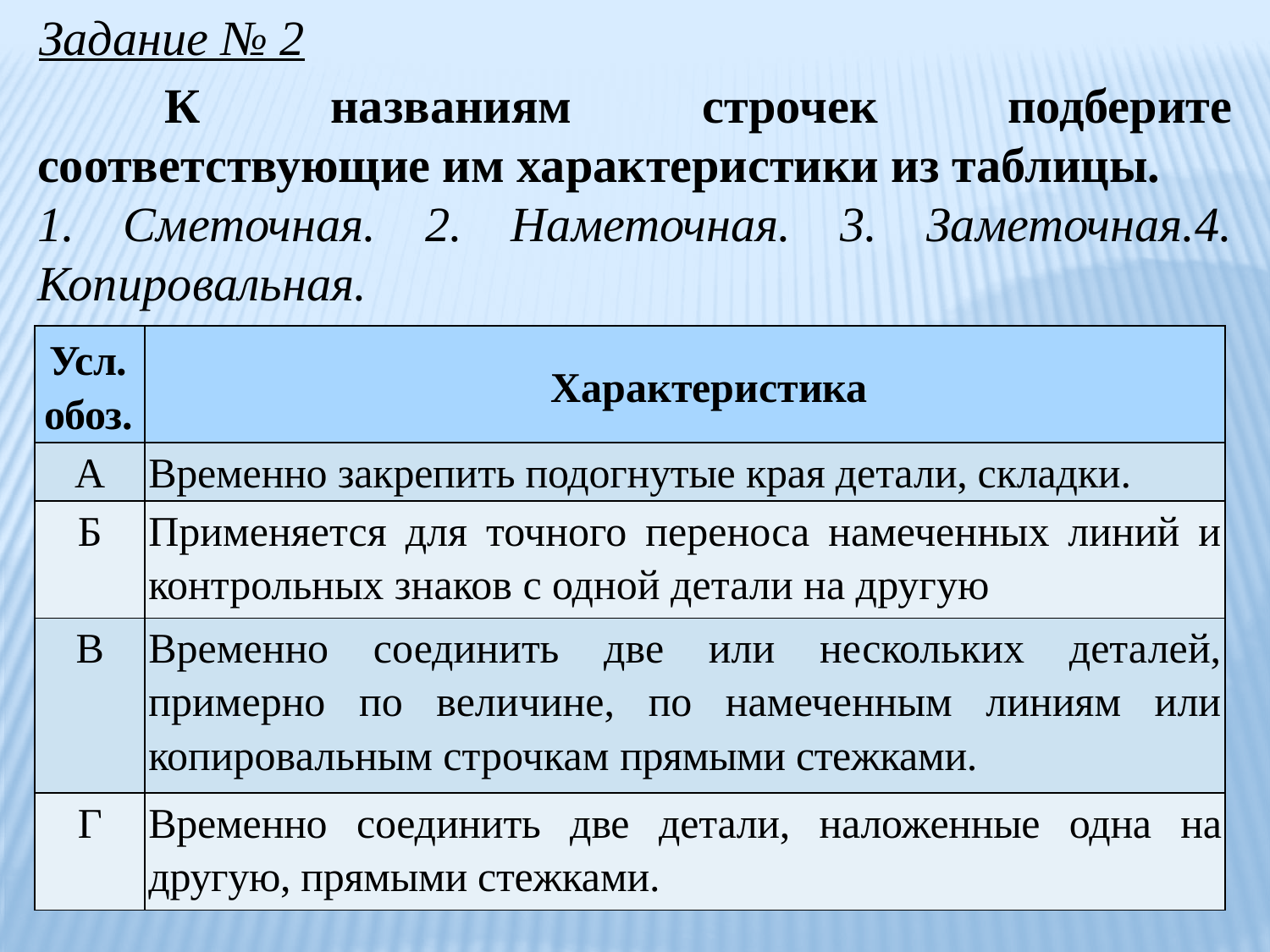

Задание № 2
	К названиям строчек подберите соответствующие им характеристики из таблицы.
1. Сметочная. 2. Наметочная. 3. Заметочная.4. Копировальная.
| Усл. обоз. | Характеристика |
| --- | --- |
| А | Временно закрепить подогнутые края детали, складки. |
| Б | Применяется для точного переноса намеченных линий и контрольных знаков с одной детали на другую |
| В | Временно соединить две или нескольких деталей, примерно по величине, по намеченным линиям или копировальным строчкам прямыми стежками. |
| Г | Временно соединить две детали, наложенные одна на другую, прямыми стежками. |